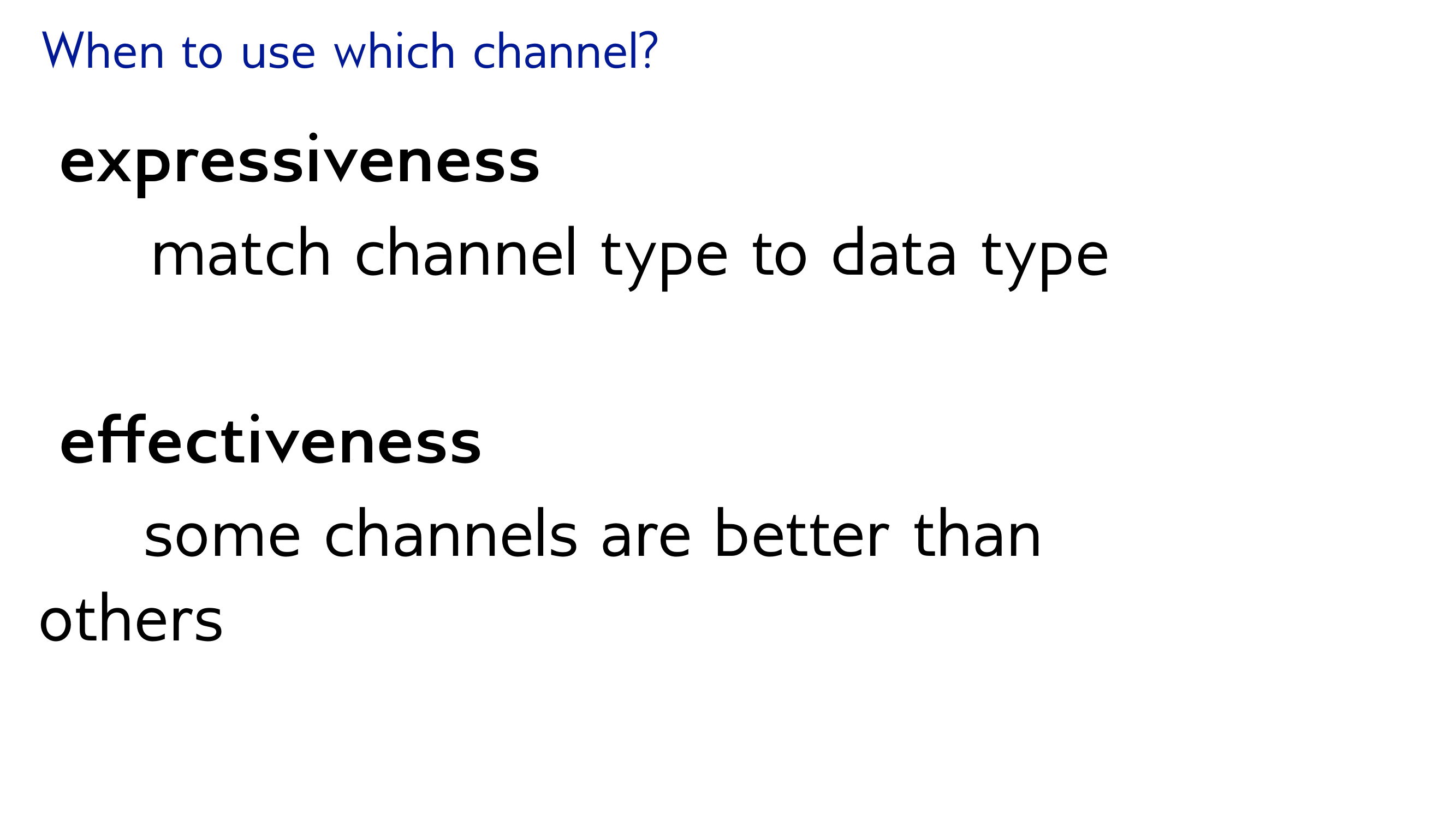

# When to use which channel?
expressiveness
    match channel type to data type

effectiveness
    some channels are better than others
135